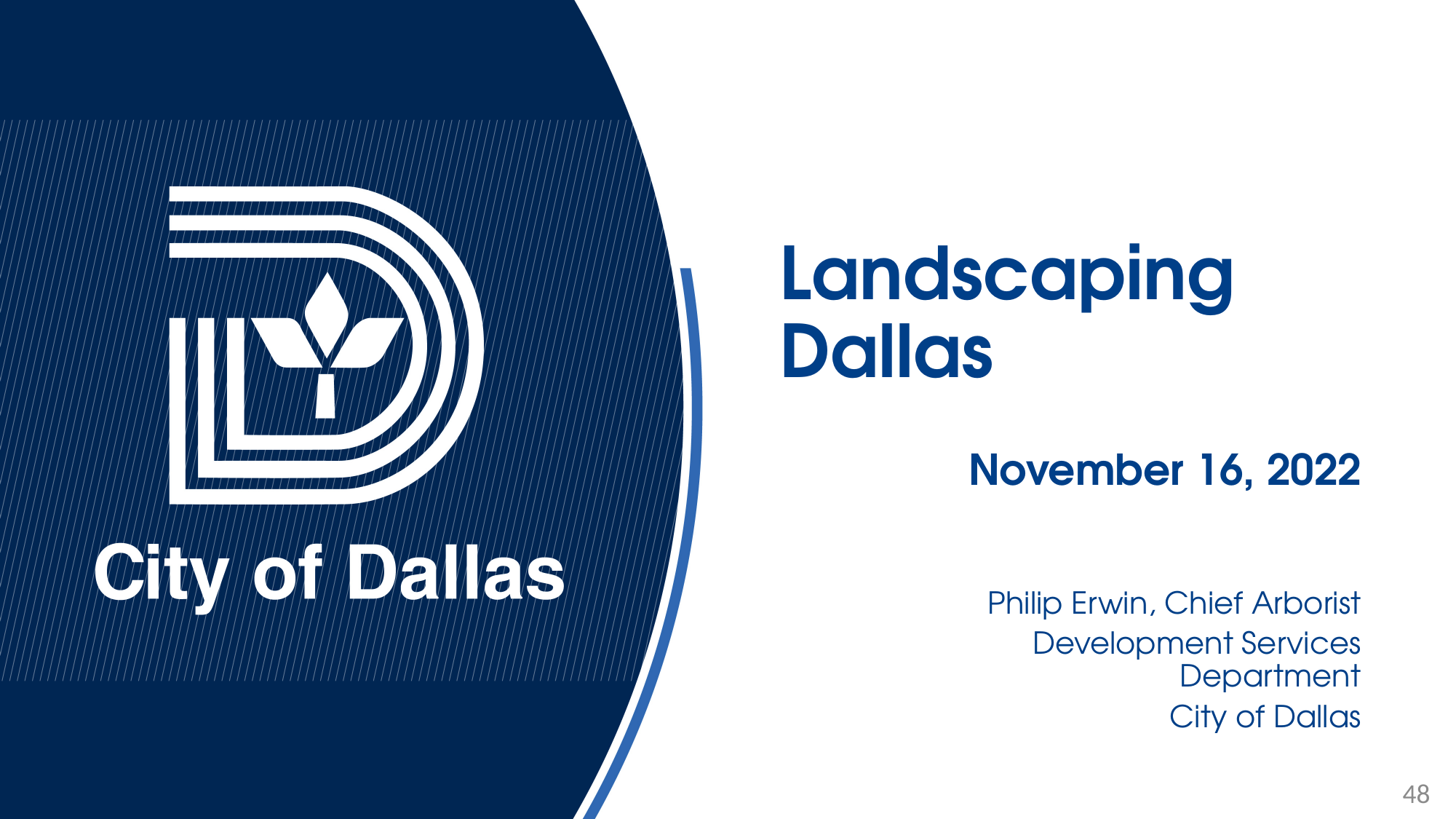

Landscaping Dallas

November 16, 2022

Philip Erwin, Chief Arborist
Development Services Department
City of Dallas

48